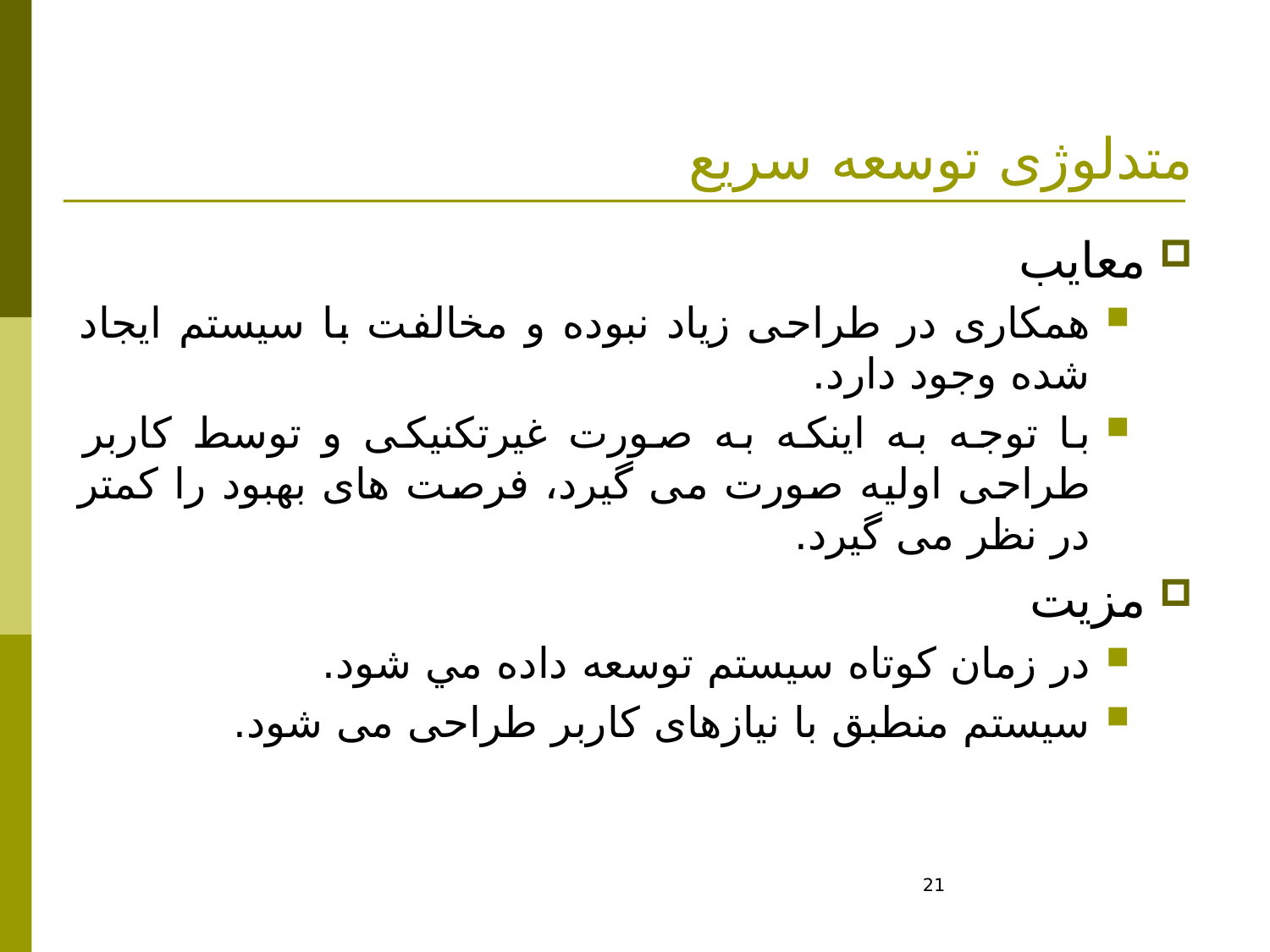

# متدلوژی توسعه سریع
معايب
همکاری در طراحی زياد نبوده و مخالفت با سیستم ایجاد شده وجود دارد.
با توجه به اینکه به صورت غیرتکنیکی و توسط کاربر طراحی اولیه صورت می گیرد، فرصت های بهبود را کمتر در نظر می گیرد.
مزيت
در زمان كوتاه سيستم توسعه داده مي شود.
سیستم منطبق با نیازهای کاربر طراحی می شود.
21